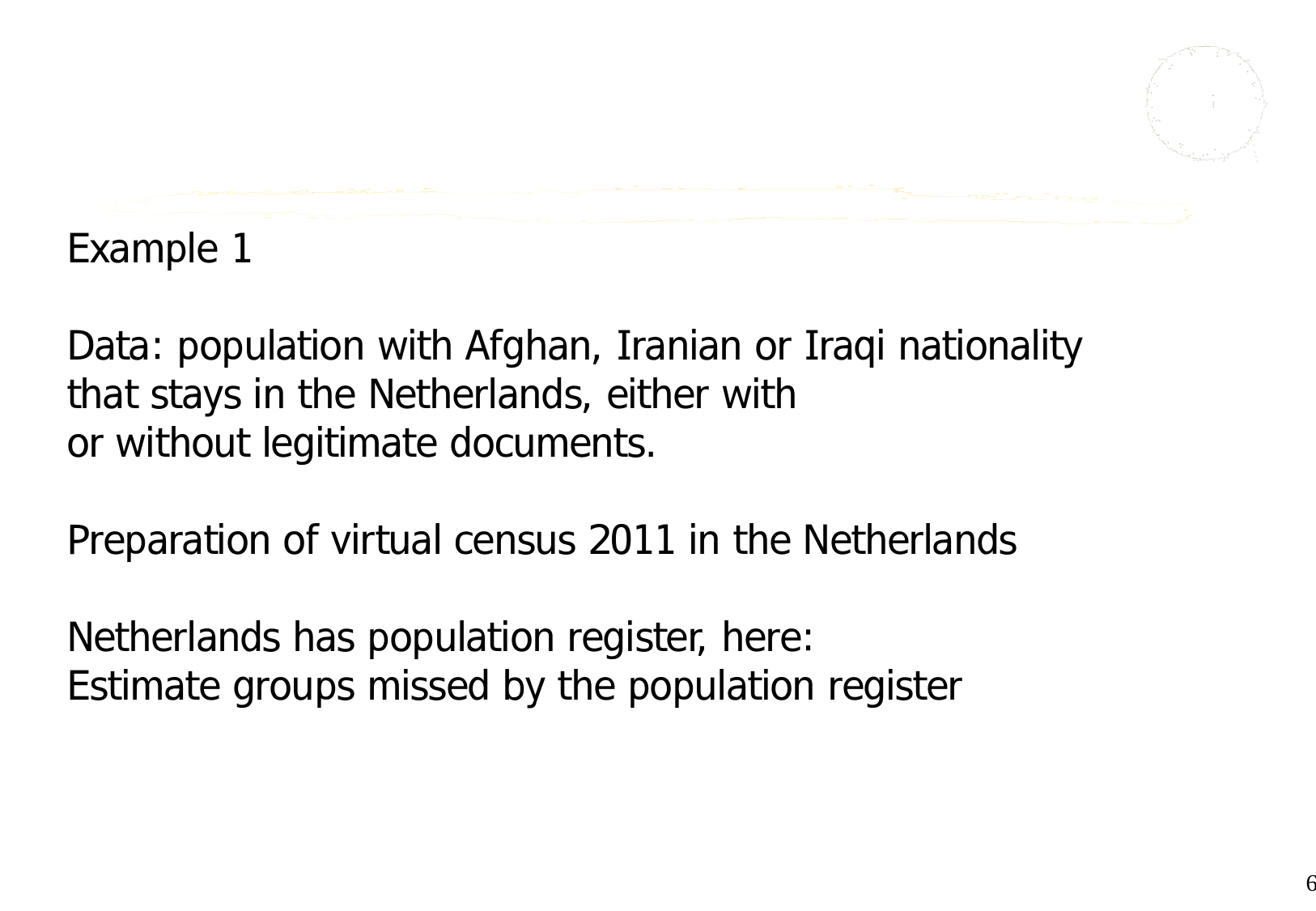

# Example 1 Data: population with Afghan, Iranian or Iraqi nationality that stays in the Netherlands, either with or without legitimate documents. Preparation of virtual census 2011 in the Netherlands Netherlands has population register, here: Estimate groups missed by the population register